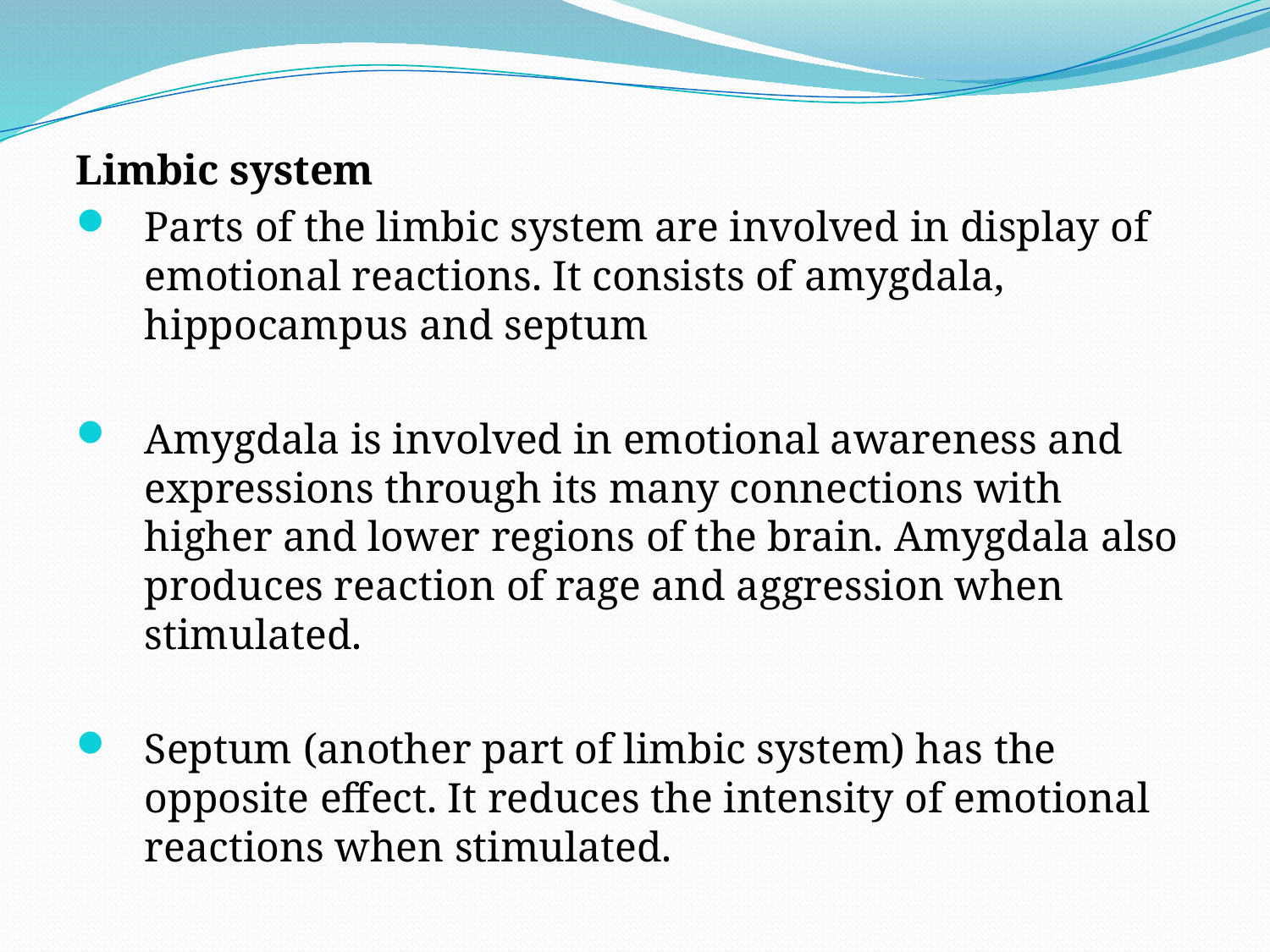

Limbic system
Parts of the limbic system are involved in display of emotional reactions. It consists of amygdala, hippocampus and septum

Amygdala is involved in emotional awareness and expressions through its many connections with higher and lower regions of the brain. Amygdala also produces reaction of rage and aggression when stimulated.

Septum (another part of limbic system) has the opposite effect. It reduces the intensity of emotional reactions when stimulated.